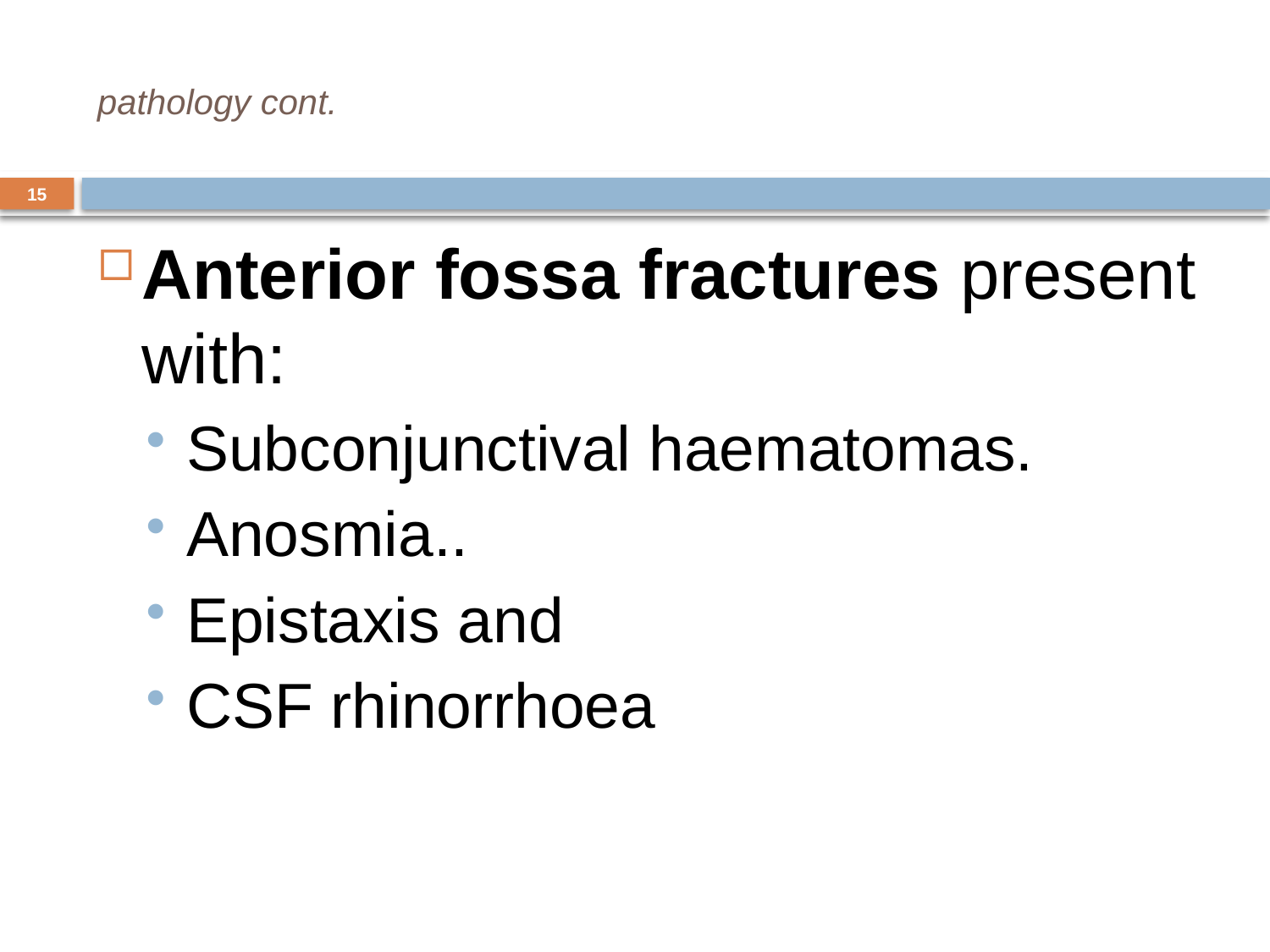

# pathology cont.
15
Anterior fossa fractures present with:
Subconjunctival haematomas.
Anosmia..
Epistaxis and
CSF rhinorrhoea